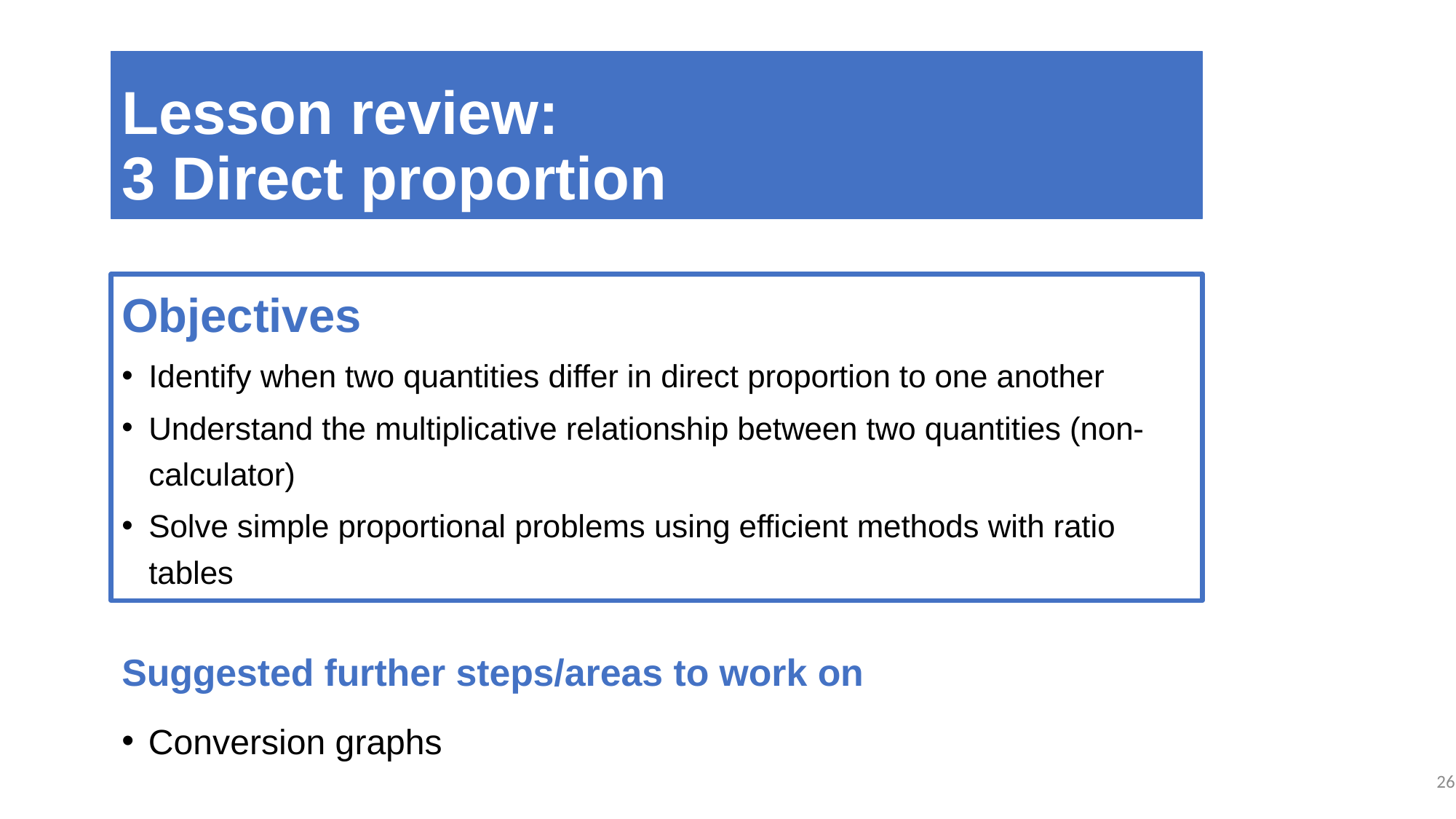

Lesson review:
3 Direct proportion
Objectives
Identify when two quantities differ in direct proportion to one another
Understand the multiplicative relationship between two quantities (non-calculator)
Solve simple proportional problems using efficient methods with ratio tables

Suggested further steps/areas to work on
Conversion graphs
26